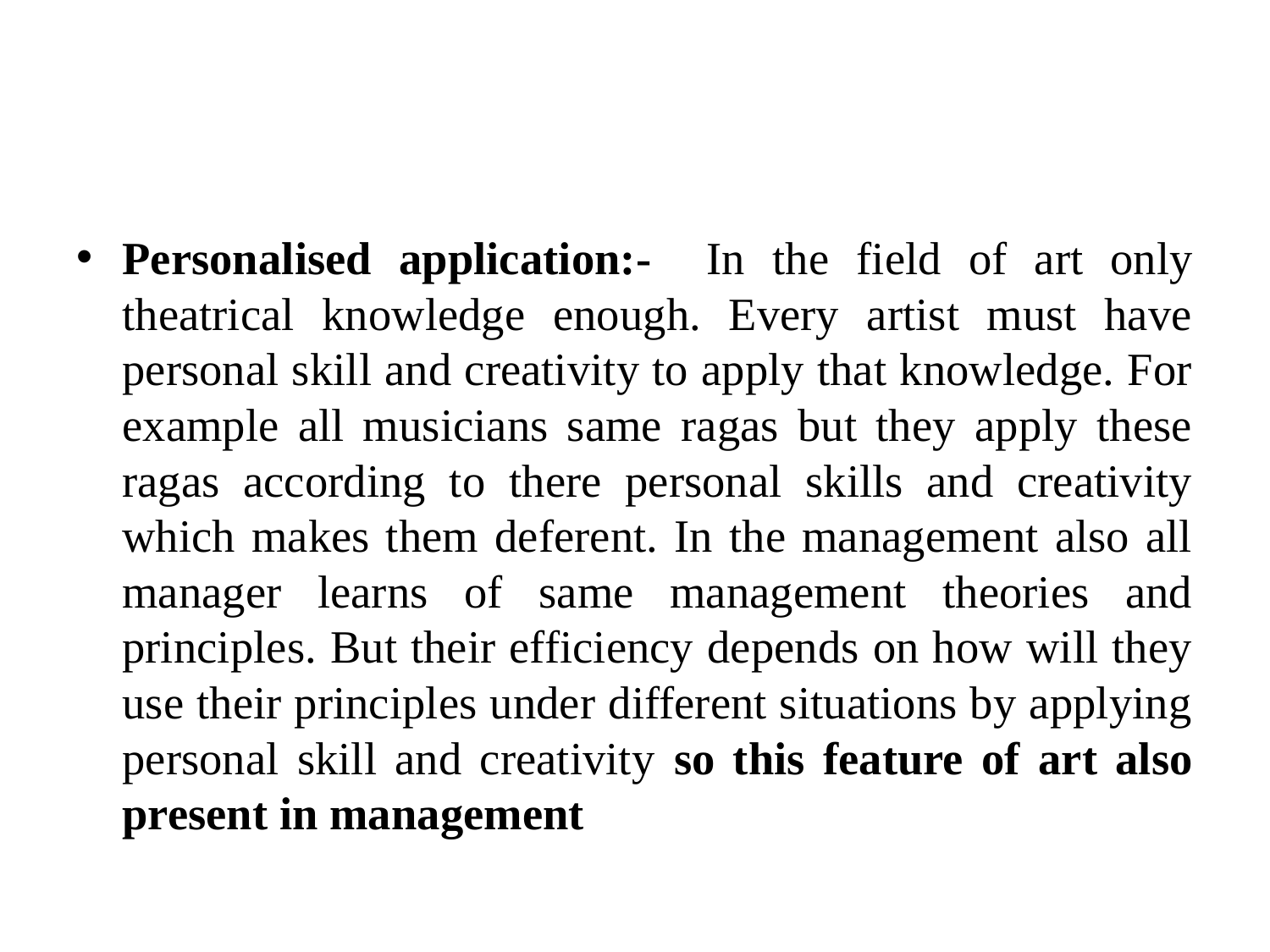

#
Personalised application:-  In the field of art only theatrical knowledge enough. Every artist must have personal skill and creativity to apply that knowledge. For example all musicians same ragas but they apply these ragas according to there personal skills and creativity which makes them deferent. In the management also all manager learns of same management theories and principles. But their efficiency depends on how will they use their principles under different situations by applying personal skill and creativity so this feature of art also present in management